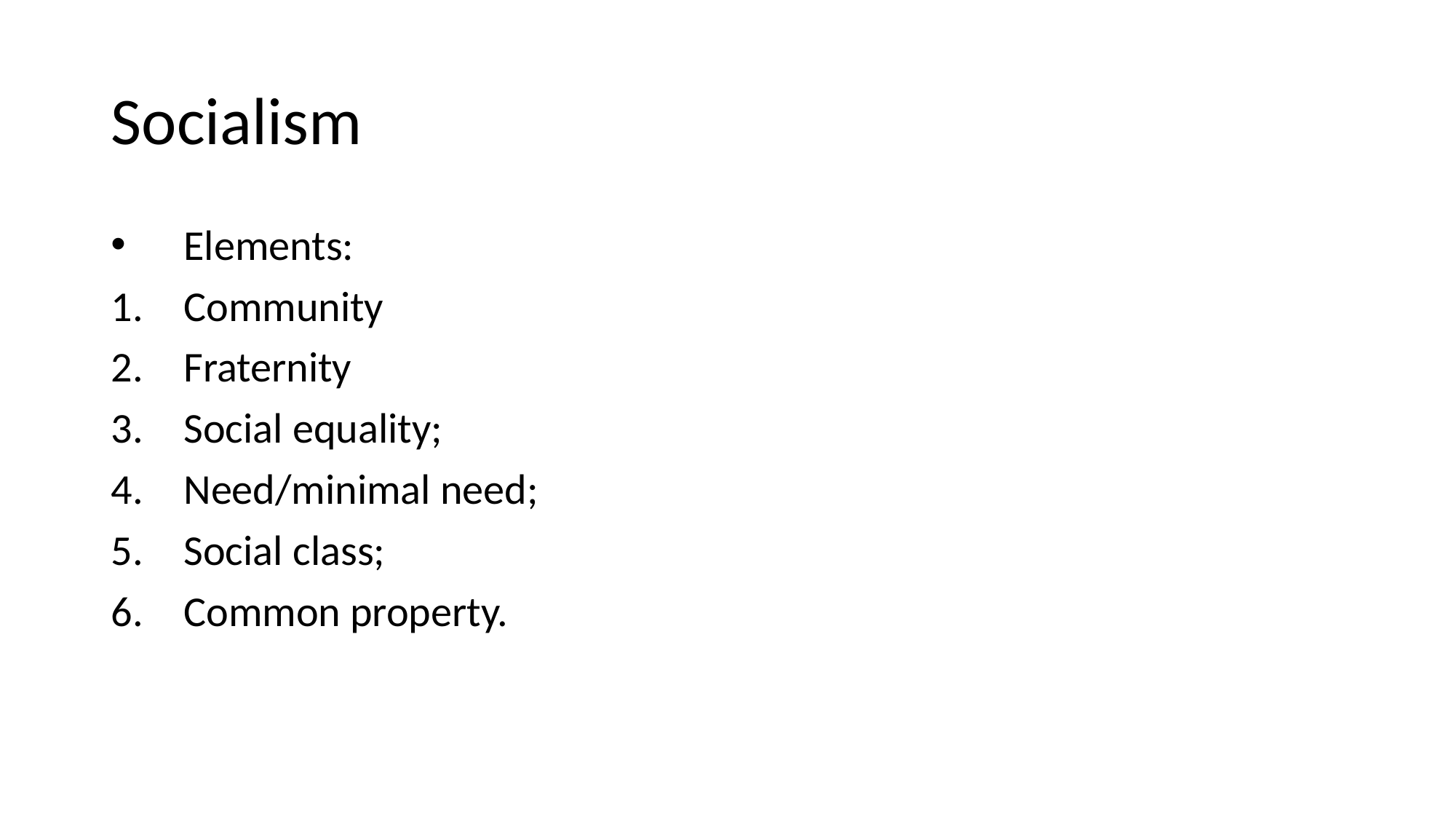

# Socialism
Elements:
Community
Fraternity
Social equality;
Need/minimal need;
Social class;
Common property.